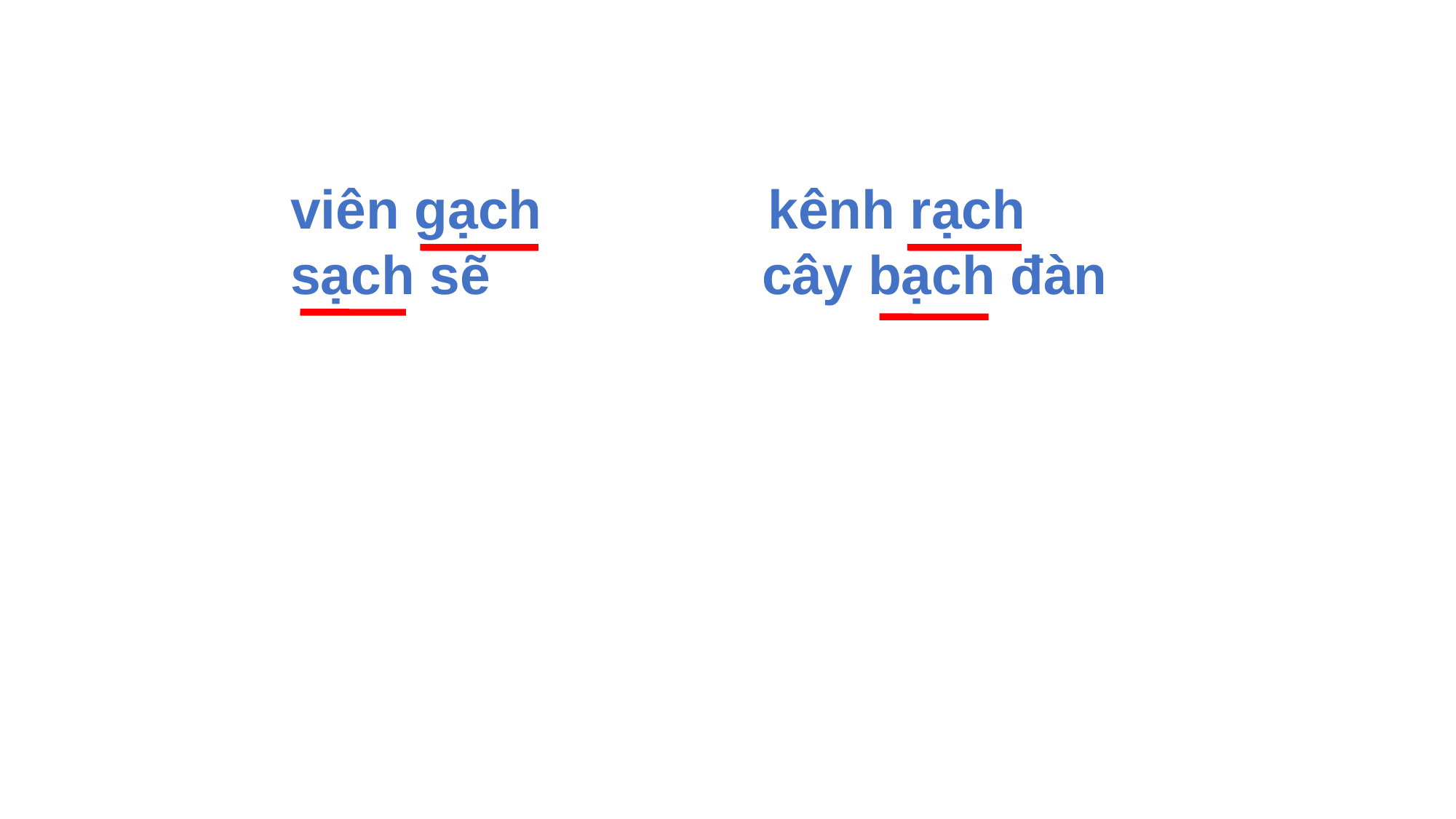

viên gạch               kênh rạch
       sạch sẽ                  cây bạch đàn